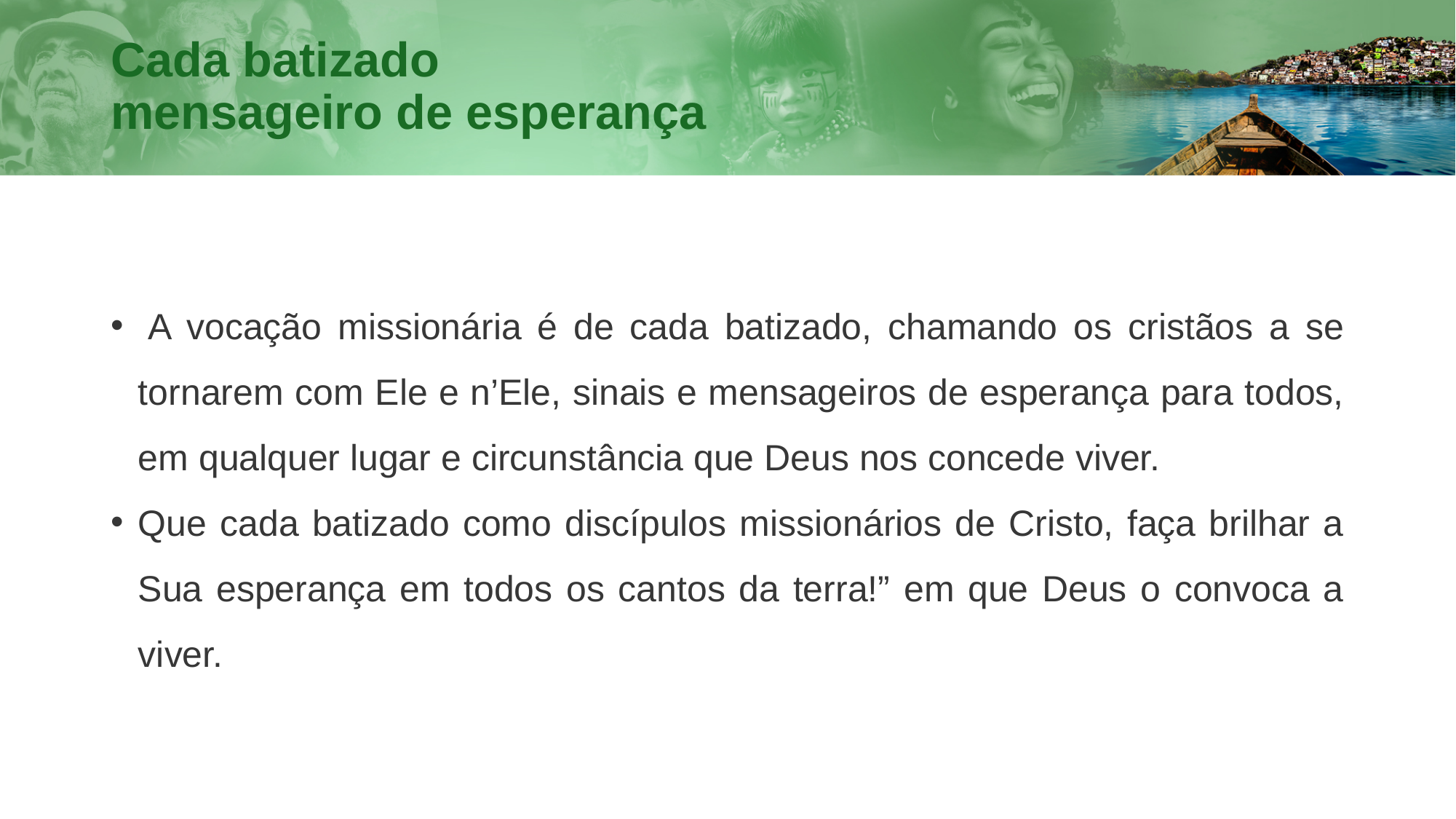

# Cada batizado mensageiro de esperança
 A vocação missionária é de cada batizado, chamando os cristãos a se tornarem com Ele e n’Ele, sinais e mensageiros de esperança para todos, em qualquer lugar e circunstância que Deus nos concede viver.
Que cada batizado como discípulos missionários de Cristo, faça brilhar a Sua esperança em todos os cantos da terra!” em que Deus o convoca a viver.